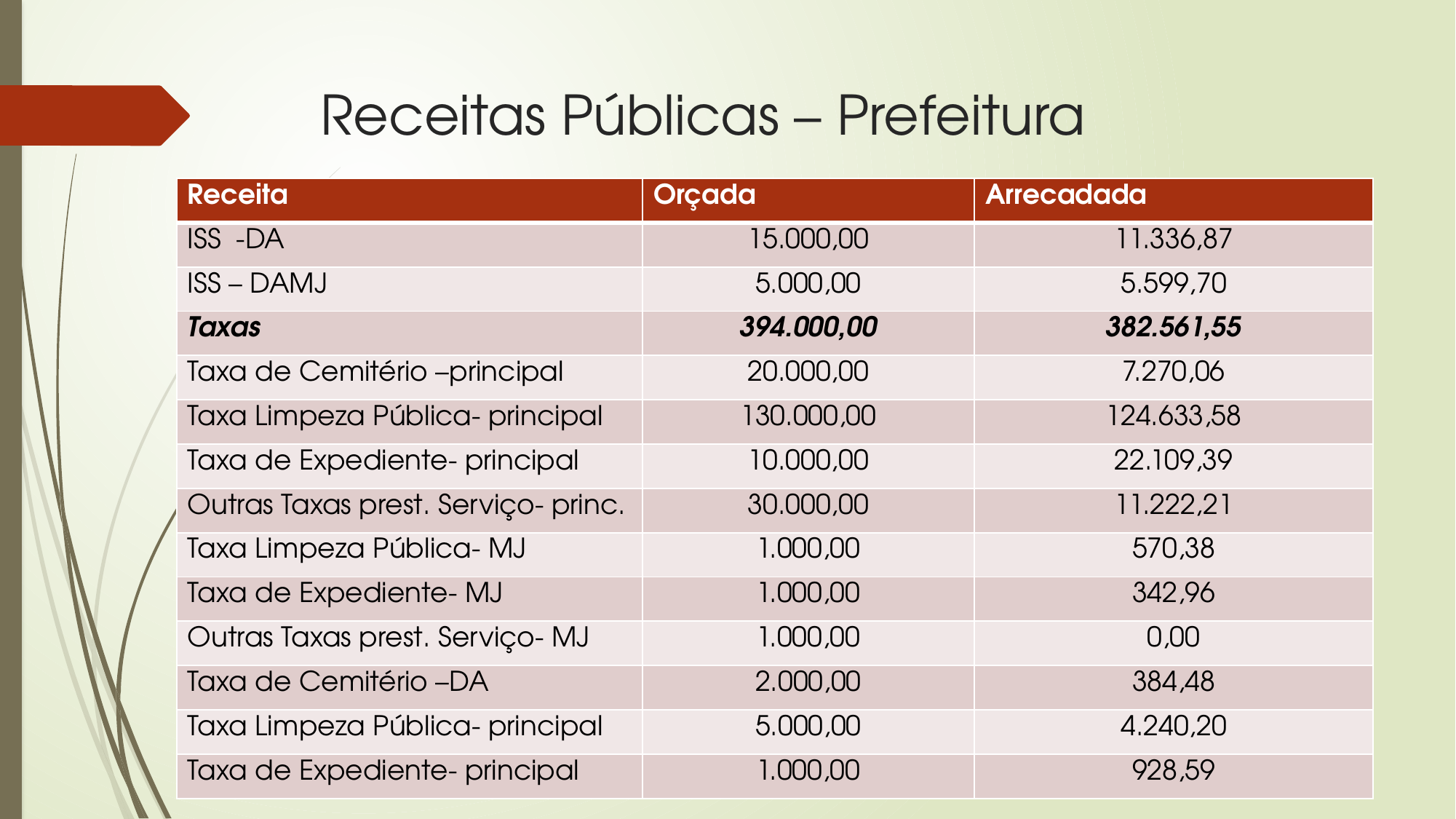

# Receitas Públicas – Prefeitura
| Receita | Orçada | Arrecadada |
| --- | --- | --- |
| ISS -DA | 15.000,00 | 11.336,87 |
| ISS – DAMJ | 5.000,00 | 5.599,70 |
| Taxas | 394.000,00 | 382.561,55 |
| Taxa de Cemitério –principal | 20.000,00 | 7.270,06 |
| Taxa Limpeza Pública- principal | 130.000,00 | 124.633,58 |
| Taxa de Expediente- principal | 10.000,00 | 22.109,39 |
| Outras Taxas prest. Serviço- princ. | 30.000,00 | 11.222,21 |
| Taxa Limpeza Pública- MJ | 1.000,00 | 570,38 |
| Taxa de Expediente- MJ | 1.000,00 | 342,96 |
| Outras Taxas prest. Serviço- MJ | 1.000,00 | 0,00 |
| Taxa de Cemitério –DA | 2.000,00 | 384,48 |
| Taxa Limpeza Pública- principal | 5.000,00 | 4.240,20 |
| Taxa de Expediente- principal | 1.000,00 | 928,59 |